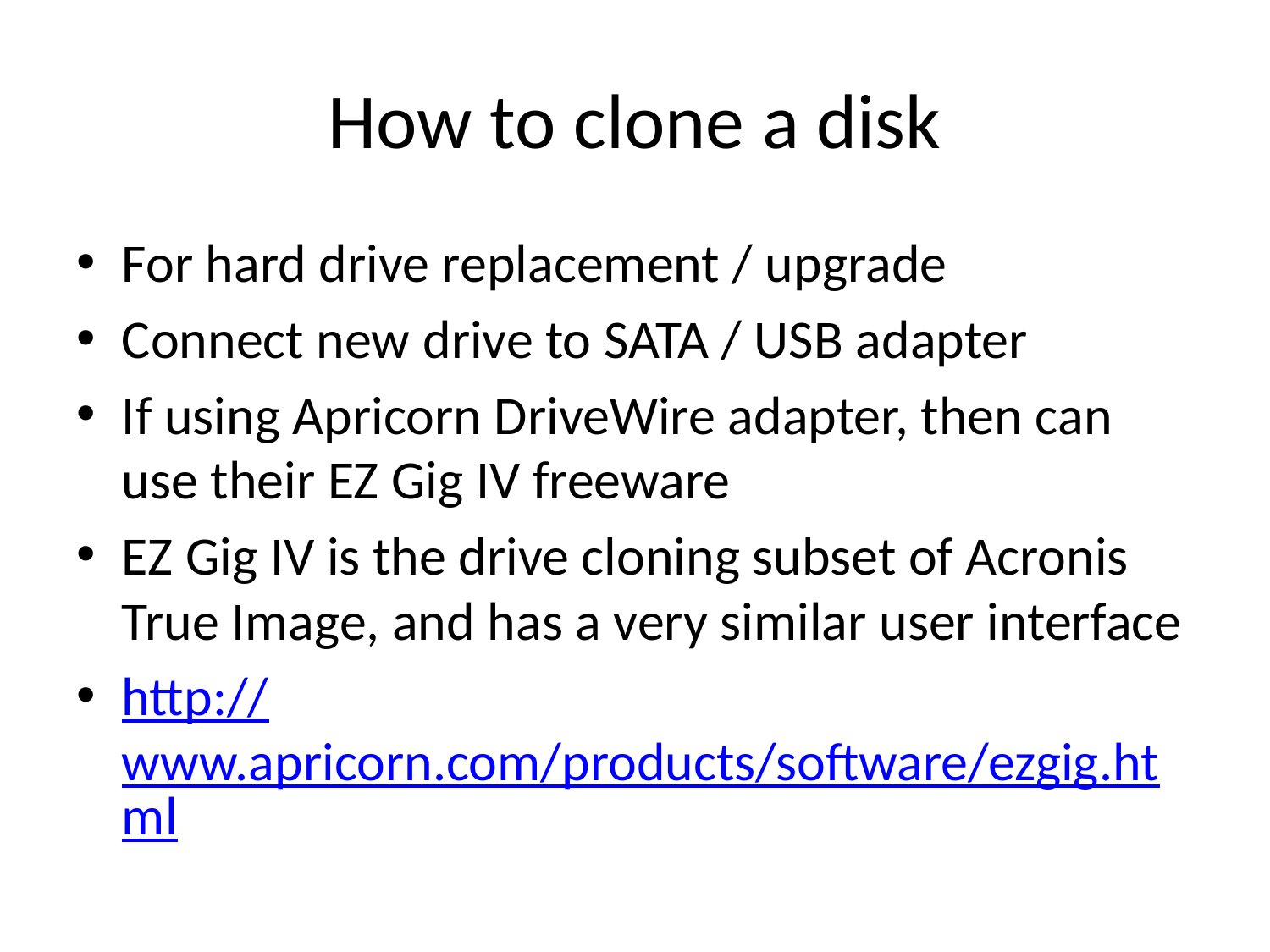

# How to clone a disk
For hard drive replacement / upgrade
Connect new drive to SATA / USB adapter
If using Apricorn DriveWire adapter, then can use their EZ Gig IV freeware
EZ Gig IV is the drive cloning subset of Acronis True Image, and has a very similar user interface
http://www.apricorn.com/products/software/ezgig.html